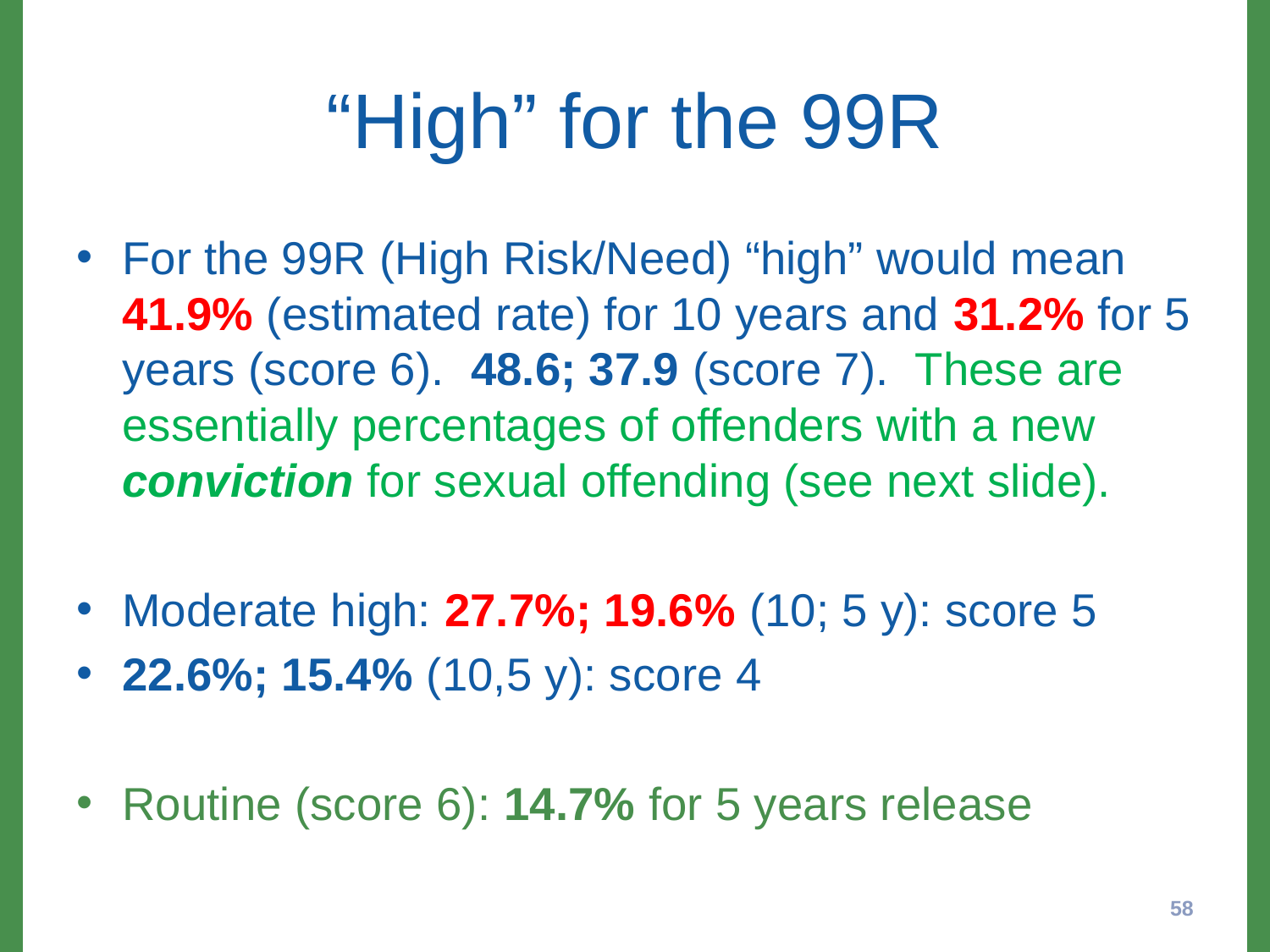

# “High” for the 99R
For the 99R (High Risk/Need) “high” would mean 41.9% (estimated rate) for 10 years and 31.2% for 5 years (score 6).  48.6; 37.9 (score 7).  These are essentially percentages of offenders with a new conviction for sexual offending (see next slide).

Moderate high: 27.7%; 19.6% (10; 5 y): score 5
22.6%; 15.4% (10,5 y): score 4

Routine (score 6): 14.7% for 5 years release

58